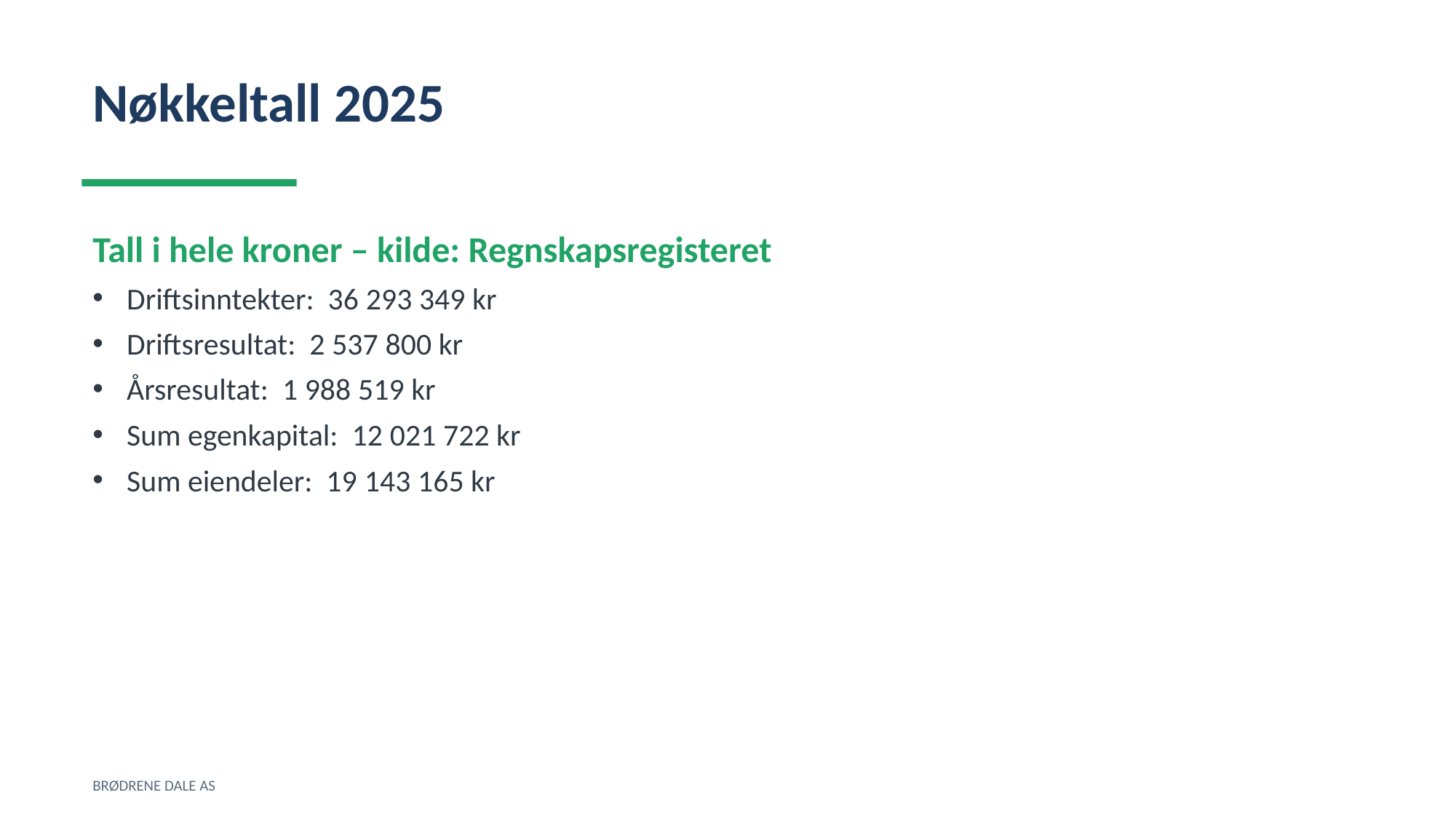

Nøkkeltall 2025

Tall i hele kroner – kilde: Regnskapsregisteret
Driftsinntekter:  36 293 349 kr
Driftsresultat:  2 537 800 kr
Årsresultat:  1 988 519 kr
Sum egenkapital:  12 021 722 kr
Sum eiendeler:  19 143 165 kr
BRØDRENE DALE AS